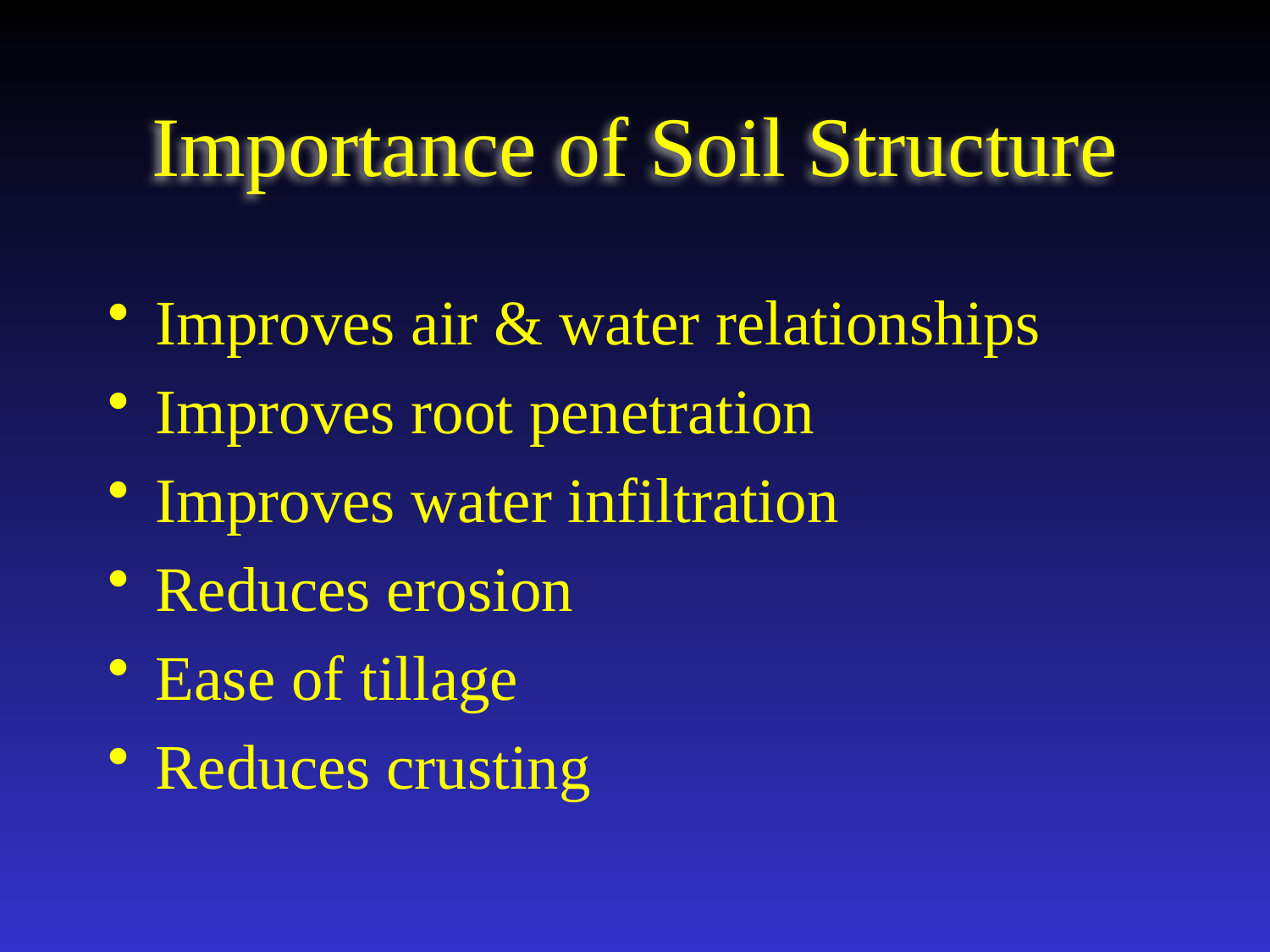

# Importance of Soil Structure
Improves air & water relationships
Improves root penetration
Improves water infiltration
Reduces erosion
Ease of tillage
Reduces crusting